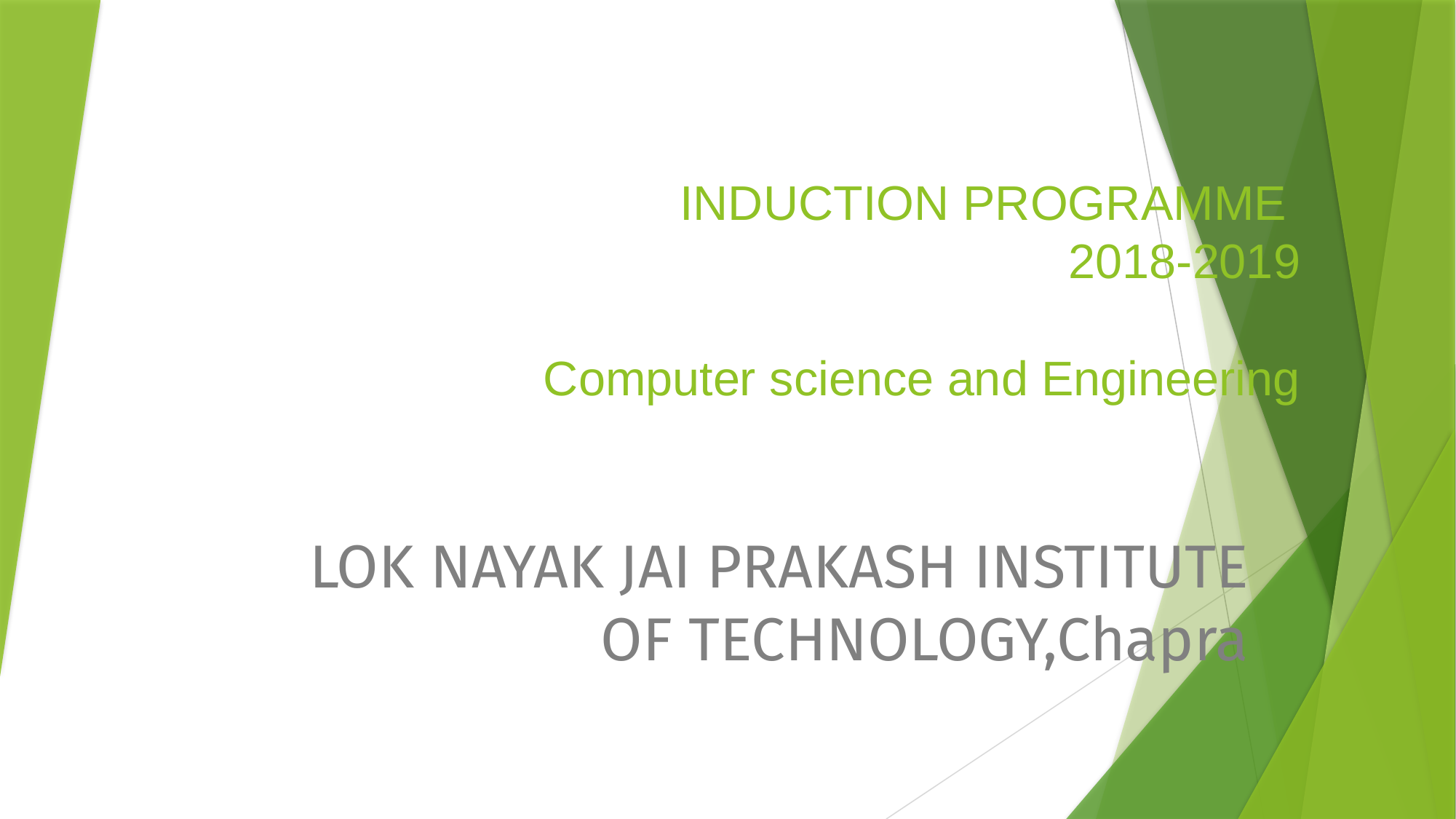

# INDUCTION PROGRAMME 2018-2019 Computer science and Engineering
LOK NAYAK JAI PRAKASH INSTITUTE OF TECHNOLOGY,Chapra